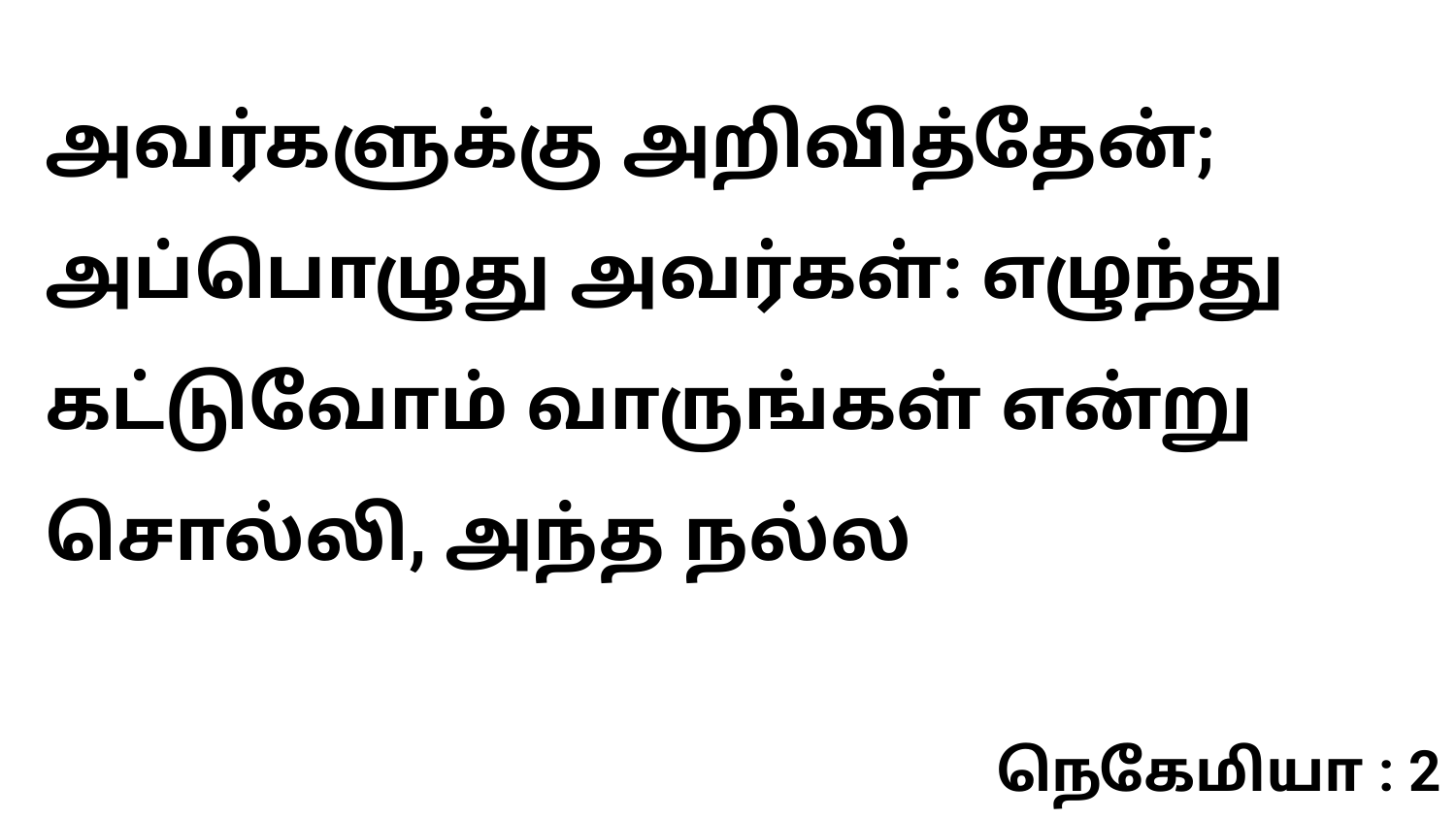

அவர்களுக்கு அறிவித்தேன்; அப்பொழுது அவர்கள்: எழுந்து கட்டுவோம் வாருங்கள் என்று சொல்லி, அந்த நல்ல
நெகேமியா : 2